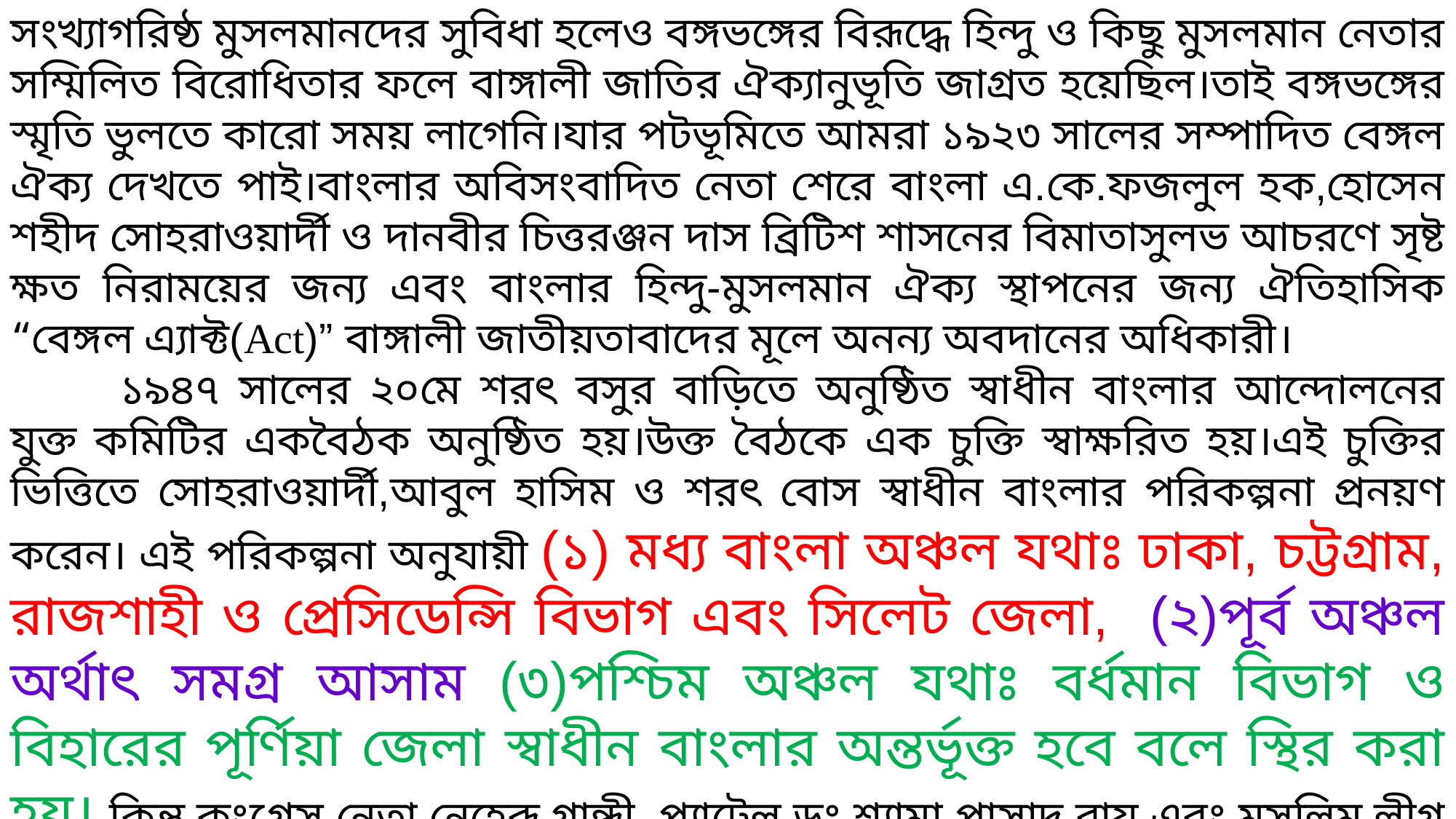

সংখ্যাগরিষ্ঠ মুসলমানদের সুবিধা হলেও বঙ্গভঙ্গের বিরূদ্ধে হিন্দু ও কিছু মুসলমান নেতার সম্মিলিত বিরোধিতার ফলে বাঙ্গালী জাতির ঐক্যানুভূতি জাগ্রত হয়েছিল।তাই বঙ্গভঙ্গের স্মৃতি ভুলতে কারো সময় লাগেনি।যার পটভূমিতে আমরা ১৯২৩ সালের সম্পাদিত বেঙ্গল ঐক্য দেখতে পাই।বাংলার অবিসংবাদিত নেতা শেরে বাংলা এ.কে.ফজলুল হক,হোসেন শহীদ সোহরাওয়ার্দী ও দানবীর চিত্তরঞ্জন দাস ব্রিটিশ শাসনের বিমাতাসুলভ আচরণে সৃষ্ট ক্ষত নিরাময়ের জন্য এবং বাংলার হিন্দু-মুসলমান ঐক্য স্থাপনের জন্য ঐতিহাসিক “বেঙ্গল এ্যাক্ট(Act)” বাঙ্গালী জাতীয়তাবাদের মূলে অনন্য অবদানের অধিকারী।
	১৯৪৭ সালের ২০মে শরৎ বসুর বাড়িতে অনুষ্ঠিত স্বাধীন বাংলার আন্দোলনের যুক্ত কমিটির একবৈঠক অনুষ্ঠিত হয়।উক্ত বৈঠকে এক চুক্তি স্বাক্ষরিত হয়।এই চুক্তির ভিত্তিতে সোহরাওয়ার্দী,আবুল হাসিম ও শরৎ বোস স্বাধীন বাংলার পরিকল্পনা প্রনয়ণ করেন। এই পরিকল্পনা অনুযায়ী (১) মধ্য বাংলা অঞ্চল যথাঃ ঢাকা, চট্টগ্রাম, রাজশাহী ও প্রেসিডেন্সি বিভাগ এবং সিলেট জেলা,  (২)পূর্ব অঞ্চল অর্থাৎ সমগ্র আসাম (৩)পশ্চিম অঞ্চল যথাঃ বর্ধমান বিভাগ ও বিহারের পূর্ণিয়া জেলা স্বাধীন বাংলার অন্তর্ভূক্ত হবে বলে স্থির করা হয়। কিন্তু কংগ্রেস নেতা নেহেরূ গান্ধী, প্যাটেল,ডঃ শ্যামা প্রাসাদ রায় এবং মুসলিম লীগ নেতা জিন্নাহর অসহযোগিতার কারণে শেষ পর্যন্ত স্বাধীন বাংলার পরিকল্পনা ব্যার্থ হয়ে যায়। সংখ্যাগরিষ্ঠ ভোটে বাংলা বিভাগের বিরোধিতা সত্ত্বেও সংখ্যাগরিষ্ঠ হিন্দুদের ভোটে বাংলা বিভক্ত হয়ে পূর্ব বাংলা পাকিস্থানে এবং পশ্চিম বাংলা ভারতে যোগদান করে।ফলে বাঙ্গালী জাতি বিভক্ত হয়ে পড়ে এবং বাঙ্গালী